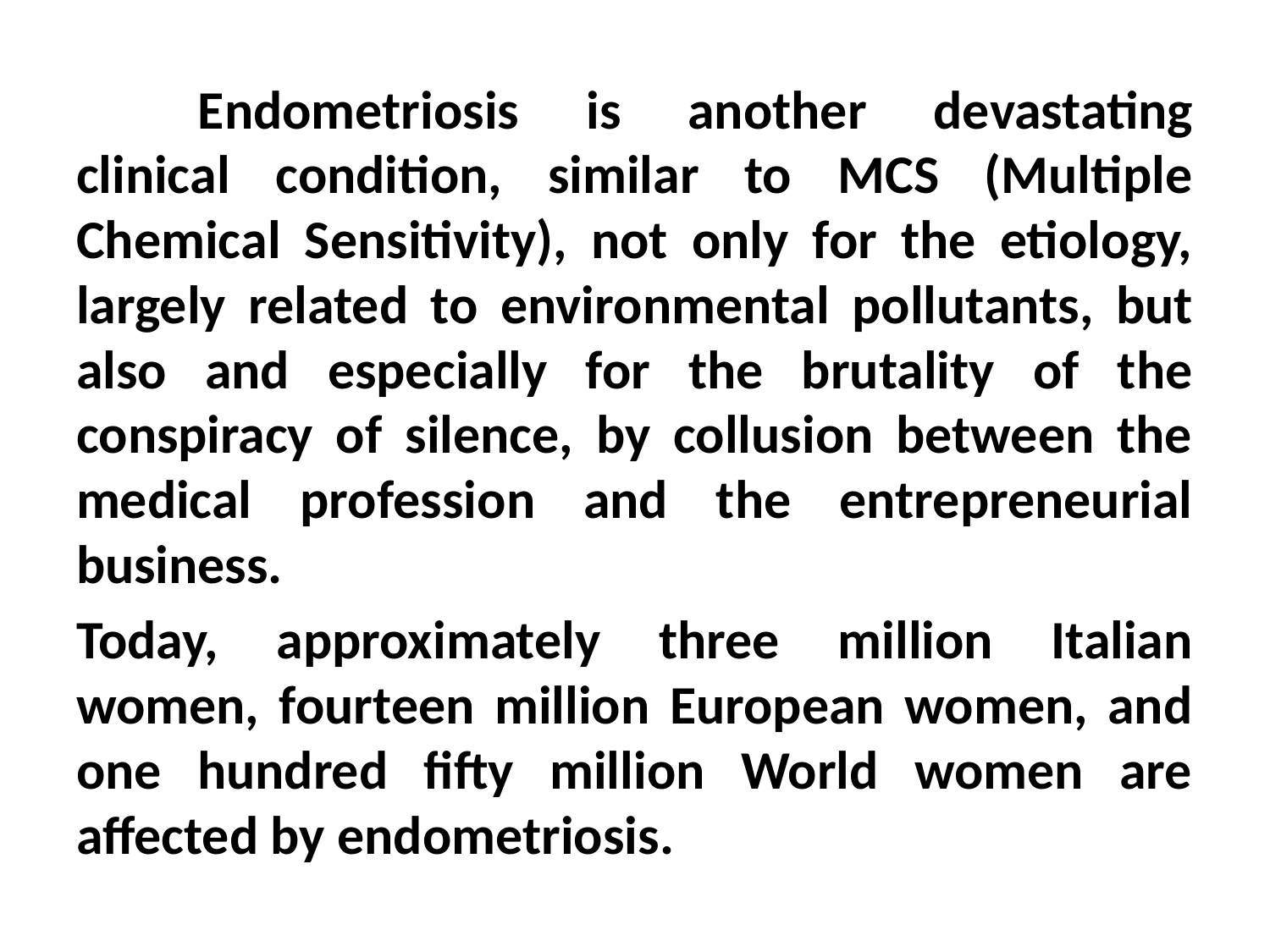

Endometriosis is another devastating clinical condition, similar to MCS (Multiple Chemical Sensitivity), not only for the etiology, largely related to environmental pollutants, but also and especially for the brutality of the conspiracy of silence, by collusion between the medical profession and the entrepreneurial business.
Today, approximately three million Italian women, fourteen million European women, and one hundred fifty million World women are affected by endometriosis.